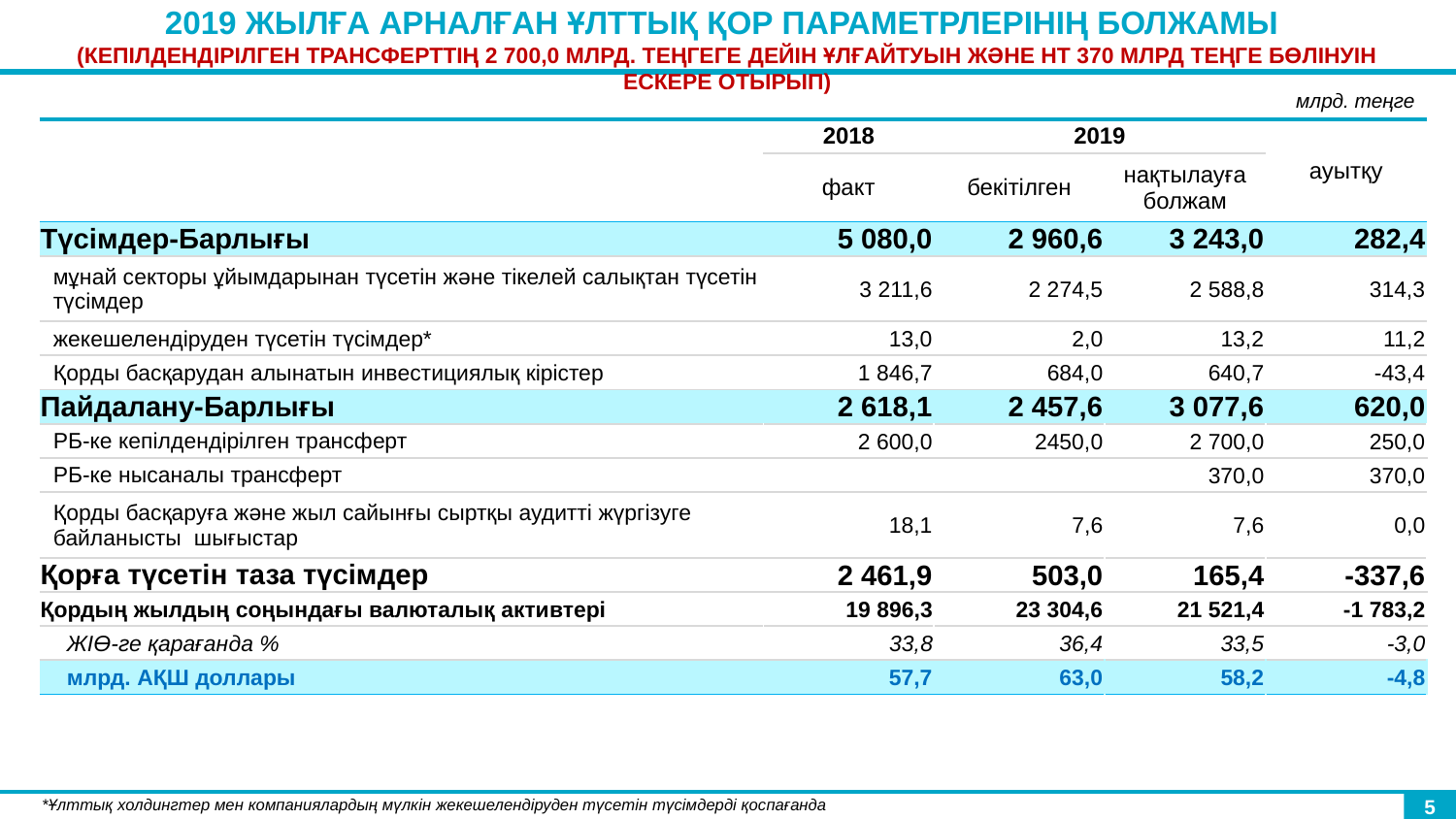

2019 жылға арналған Ұлттық қор параметрлерінің болжамы
(кепілдендірілген трансферттің 2 700,0 млрд. теңгеге дейін ұлғайтуын және НТ 370 млрд теңге бөлінуін ескере отырып)
млрд. теңге
|  | 2018 | 2019 |  | ауытқу |
| --- | --- | --- | --- | --- |
|  | факт | бекітілген | нақтылауға болжам |  |
| Түсімдер-Барлығы | 5 080,0 | 2 960,6 | 3 243,0 | 282,4 |
| мұнай секторы ұйымдарынан түсетін және тікелей салықтан түсетін түсімдер | 3 211,6 | 2 274,5 | 2 588,8 | 314,3 |
| жекешелендіруден түсетін түсімдер\* | 13,0 | 2,0 | 13,2 | 11,2 |
| Қорды басқарудан алынатын инвестициялық кірістер | 1 846,7 | 684,0 | 640,7 | -43,4 |
| Пайдалану-Барлығы | 2 618,1 | 2 457,6 | 3 077,6 | 620,0 |
| РБ-ке кепілдендірілген трансферт | 2 600,0 | 2450,0 | 2 700,0 | 250,0 |
| РБ-ке нысаналы трансферт |  |  | 370,0 | 370,0 |
| Қорды басқаруға және жыл сайынғы сыртқы аудитті жүргізуге байланысты шығыстар | 18,1 | 7,6 | 7,6 | 0,0 |
| Қорға түсетін таза түсімдер | 2 461,9 | 503,0 | 165,4 | -337,6 |
| Қордың жылдың соңындағы валюталық активтері | 19 896,3 | 23 304,6 | 21 521,4 | -1 783,2 |
| ЖІӨ-ге қарағанда % | 33,8 | 36,4 | 33,5 | -3,0 |
| млрд. АҚШ доллары | 57,7 | 63,0 | 58,2 | -4,8 |
*Ұлттық холдингтер мен компаниялардың мүлкін жекешелендіруден түсетін түсімдерді қоспағанда